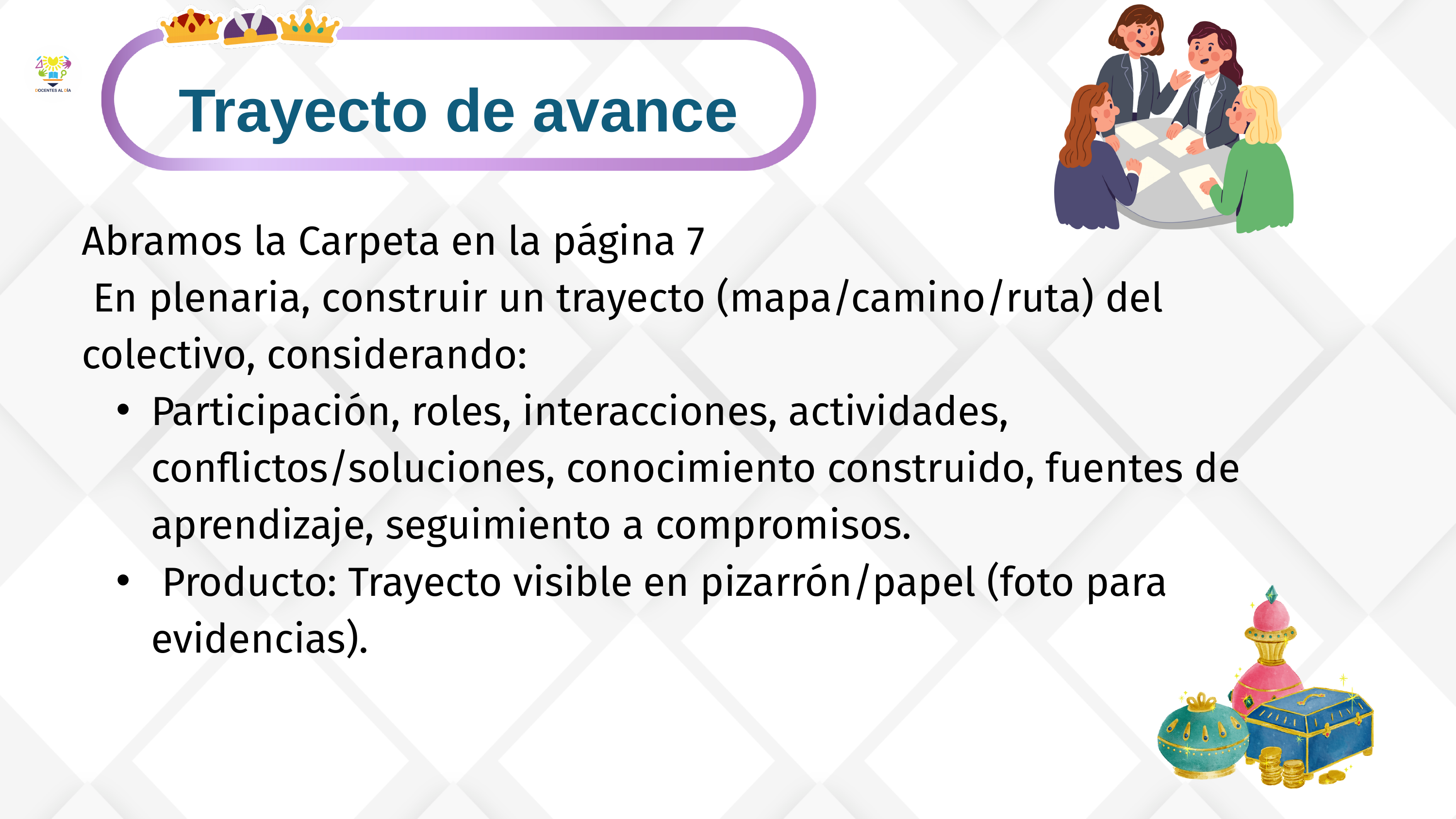

Trayecto de avance
Abramos la Carpeta en la página 7
 En plenaria, construir un trayecto (mapa/camino/ruta) del colectivo, considerando:
Participación, roles, interacciones, actividades, conflictos/soluciones, conocimiento construido, fuentes de aprendizaje, seguimiento a compromisos.
 Producto: Trayecto visible en pizarrón/papel (foto para evidencias).